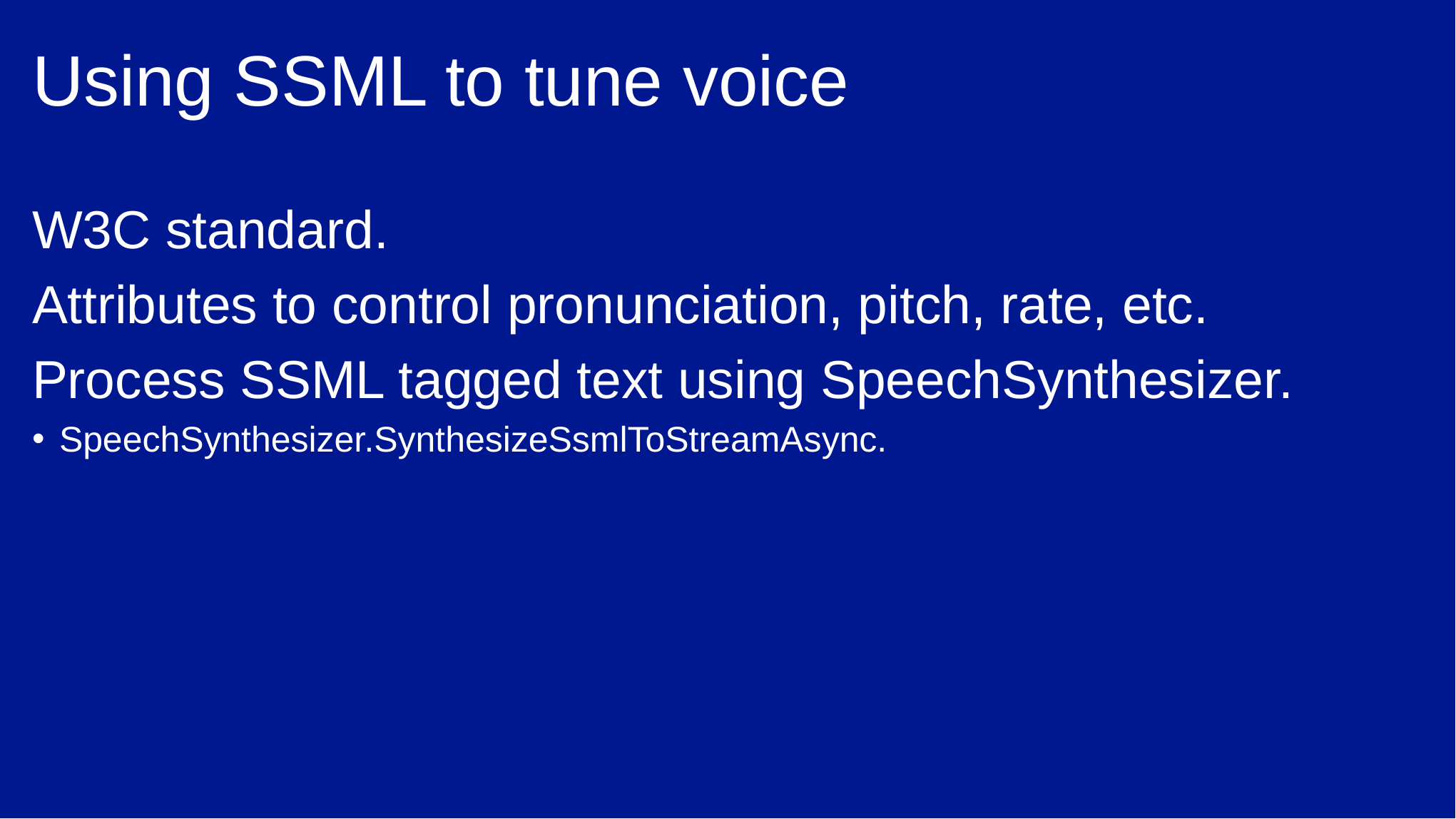

# Using SSML to tune voice
W3C standard.
Attributes to control pronunciation, pitch, rate, etc.
Process SSML tagged text using SpeechSynthesizer.
SpeechSynthesizer.SynthesizeSsmlToStreamAsync.